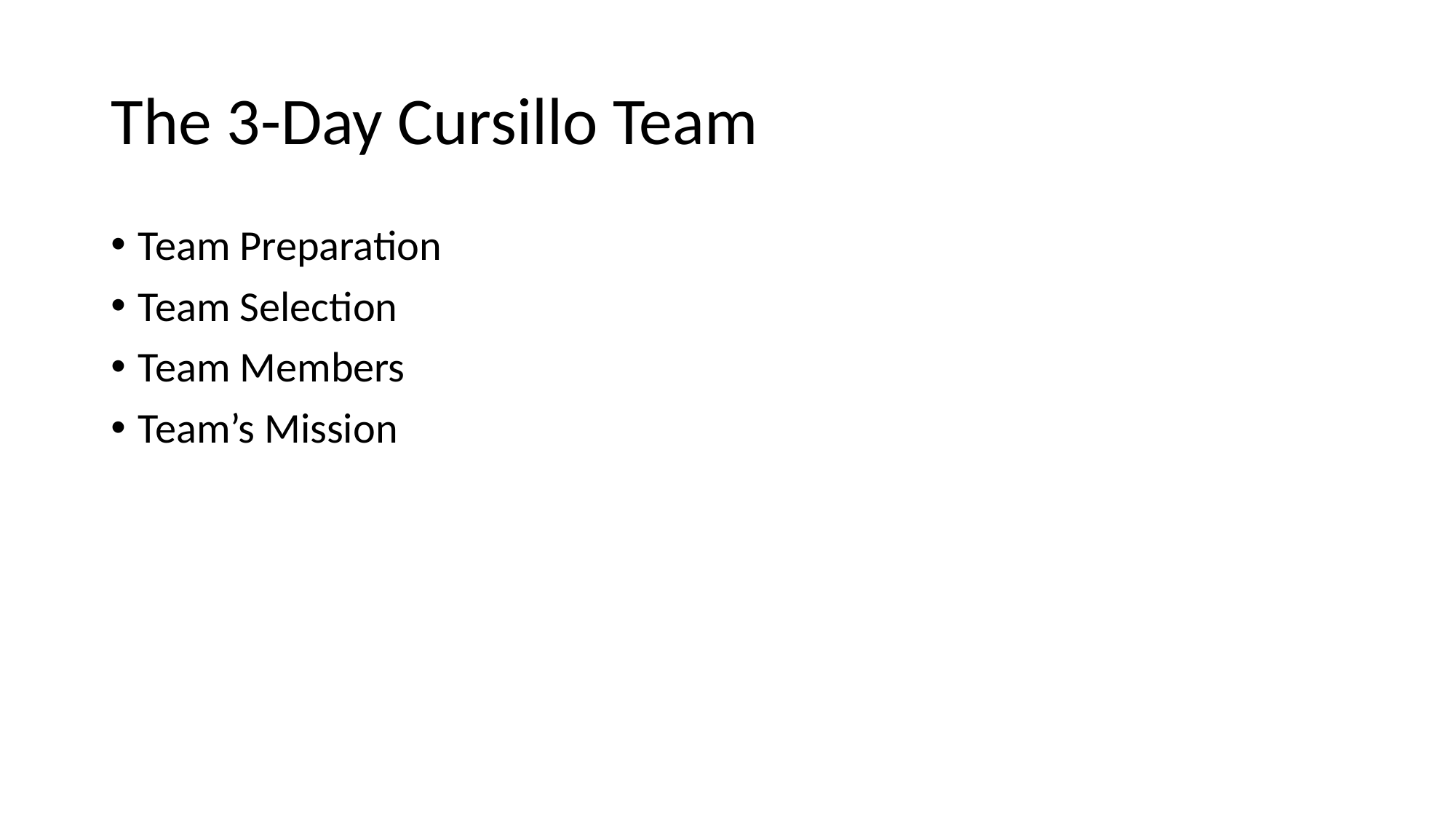

# The 3-Day Cursillo Team
Team Preparation
Team Selection
Team Members
Team’s Mission